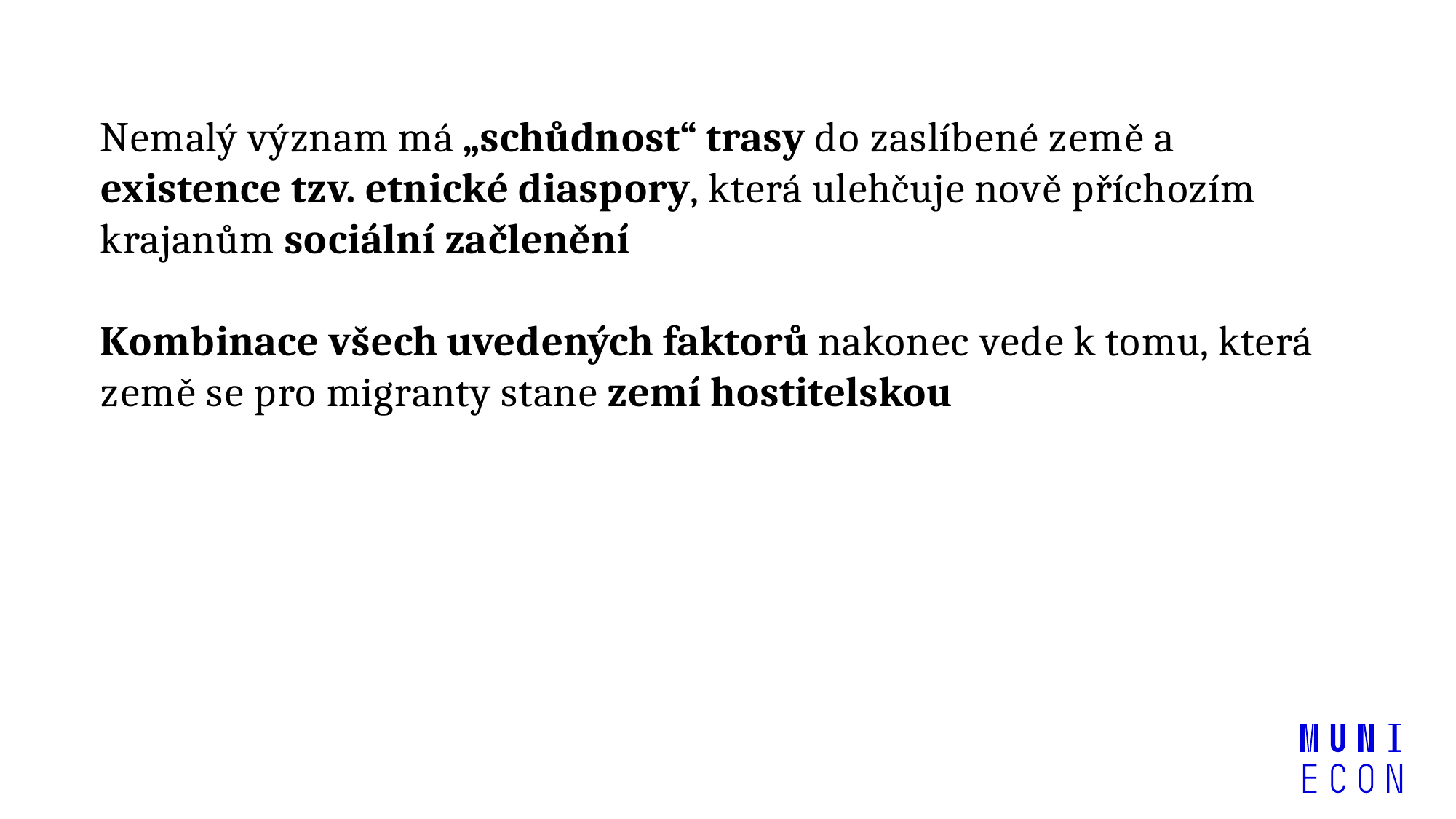

Nemalý význam má „schůdnost“ trasy do zaslíbené země a existence tzv. etnické diaspory, která ulehčuje nově příchozím krajanům sociální začlenění

Kombinace všech uvedených faktorů nakonec vede k tomu, která země se pro migranty stane zemí hostitelskou